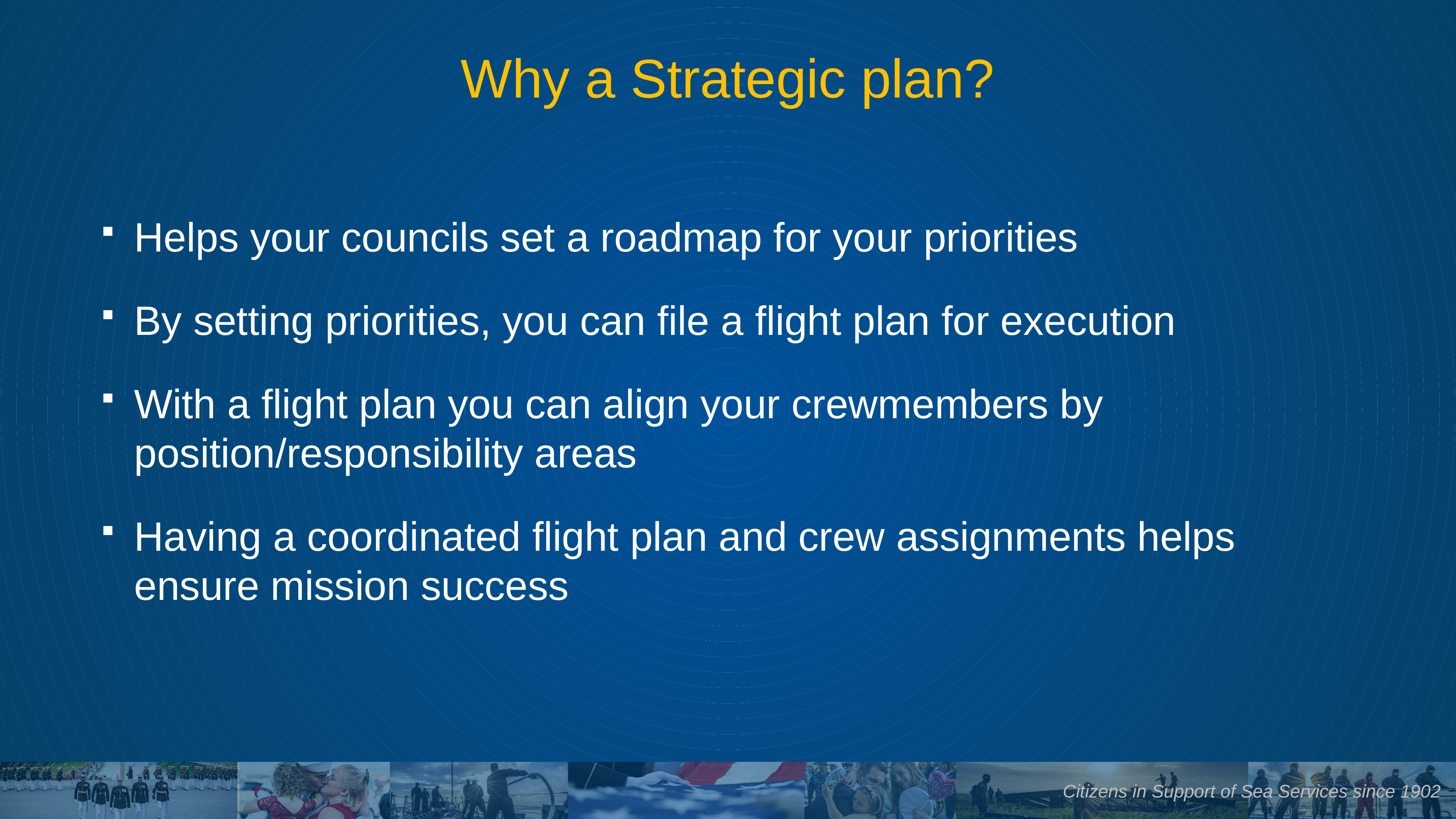

# Why a Strategic plan?
Helps your councils set a roadmap for your priorities
By setting priorities, you can file a flight plan for execution
With a flight plan you can align your crewmembers by position/responsibility areas
Having a coordinated flight plan and crew assignments helps ensure mission success